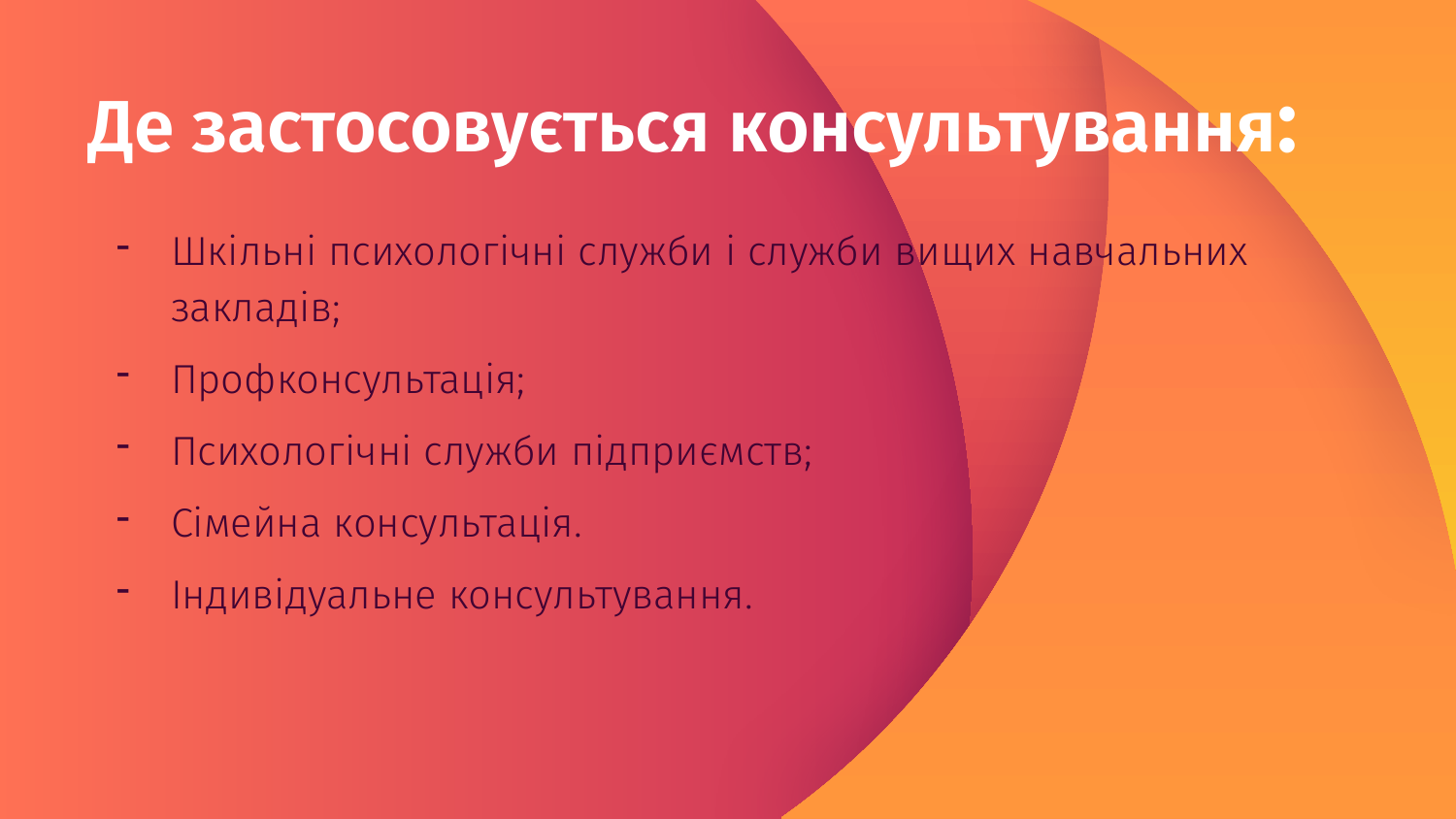

# Де застосовується консультування:
Шкільні психологічні служби і служби вищих навчальних закладів;
Профконсультація;
Психологічні служби підприємств;
Сімейна консультація.
Індивідуальне консультування.